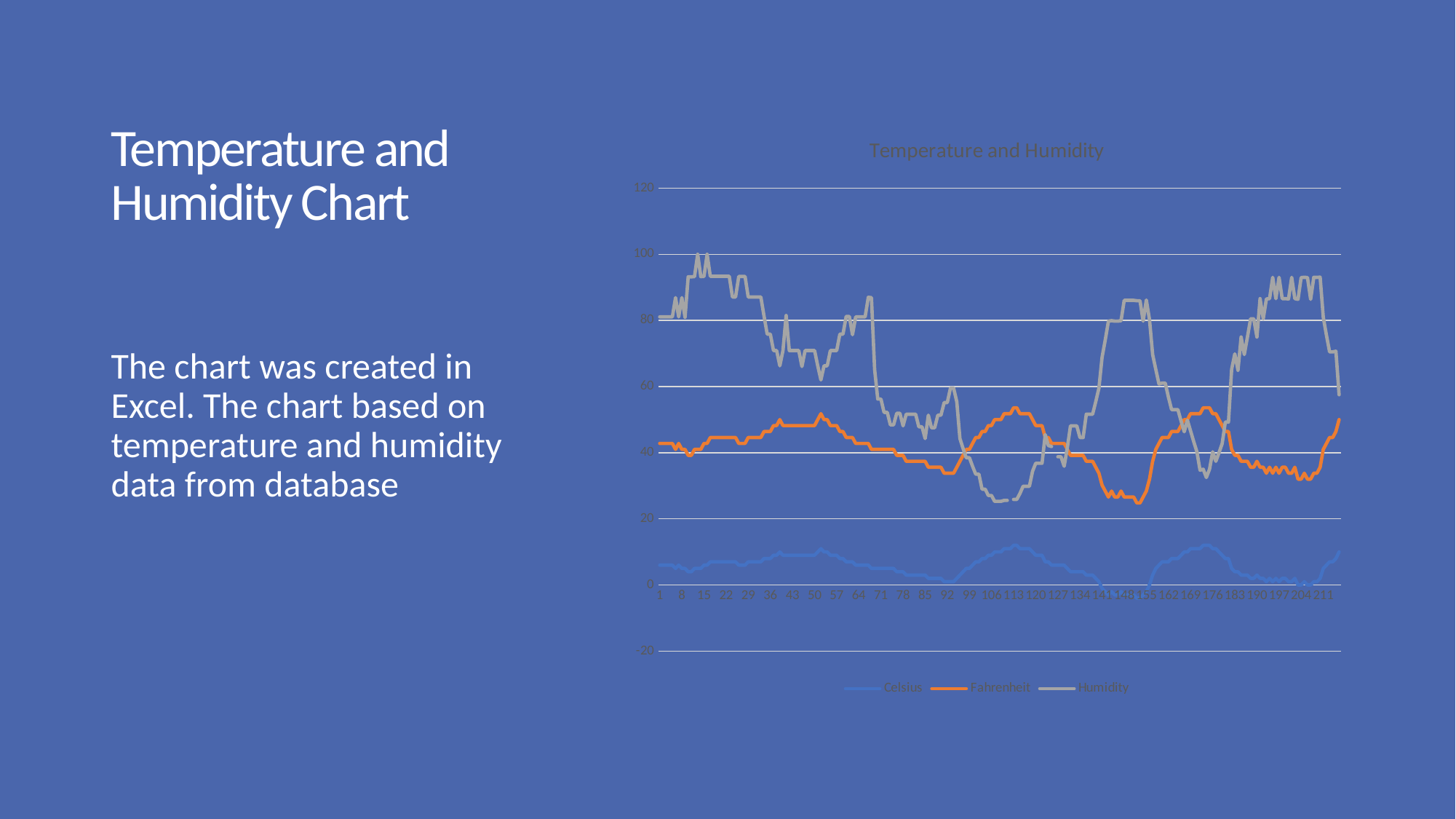

# Temperature and Humidity Chart

### Chart: Temperature and Humidity

| Category | Celsius | Fahrenheit | Humidity |
|---|---|---|---|
The chart was created in Excel. The chart based on temperature and humidity data from database